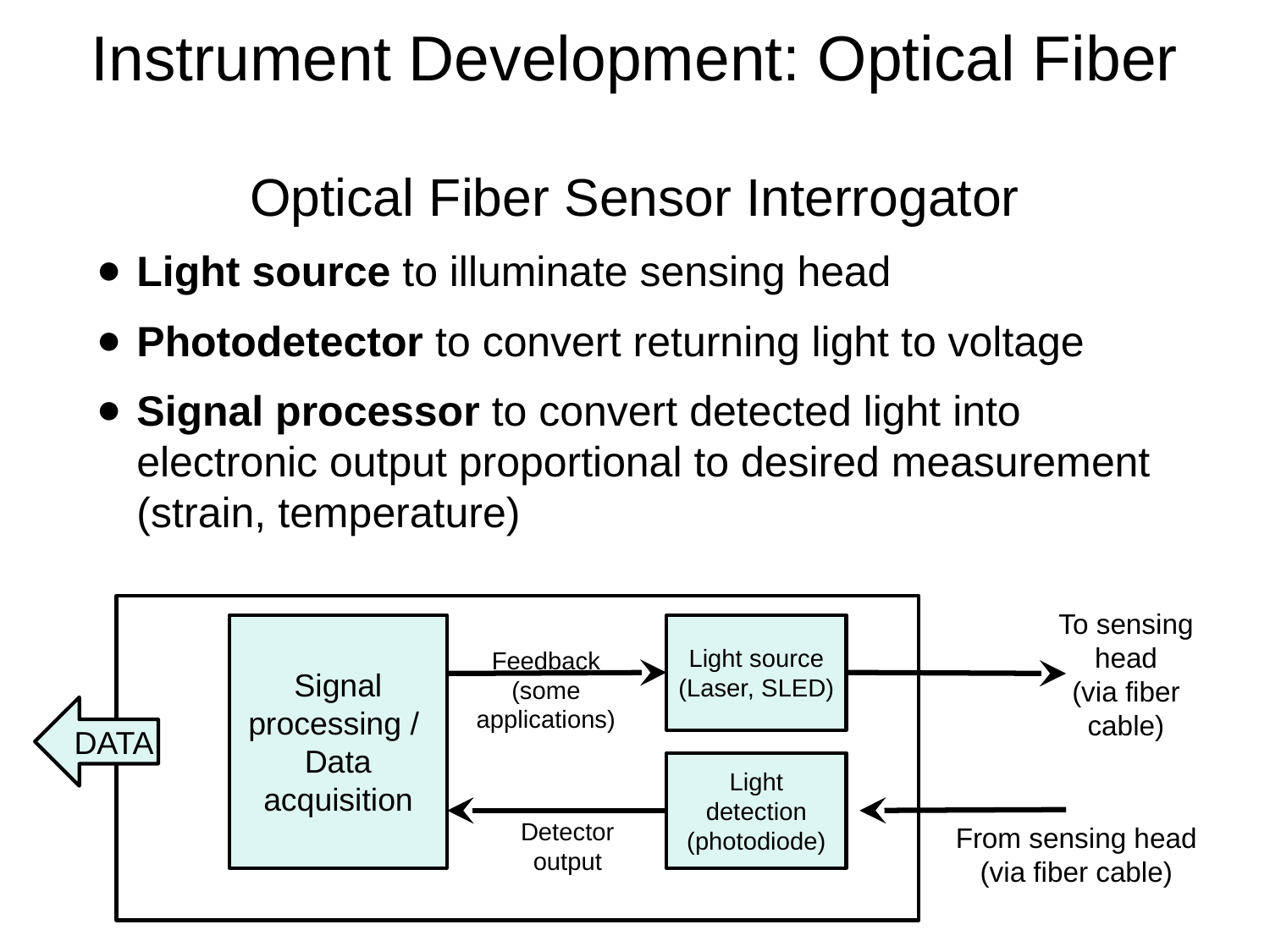

# Instrument Development: Optical Fiber
Optical Fiber Sensor Interrogator
Light source to illuminate sensing head
Photodetector to convert returning light to voltage
Signal processor to convert detected light into electronic output proportional to desired measurement (strain, temperature)

To sensing head
(via fiber cable)
Signal processing /
Data acquisition
Light source
(Laser, SLED)
Feedback
(some applications)

DATA
Light detection
(photodiode)
Detector output
From sensing head
(via fiber cable)